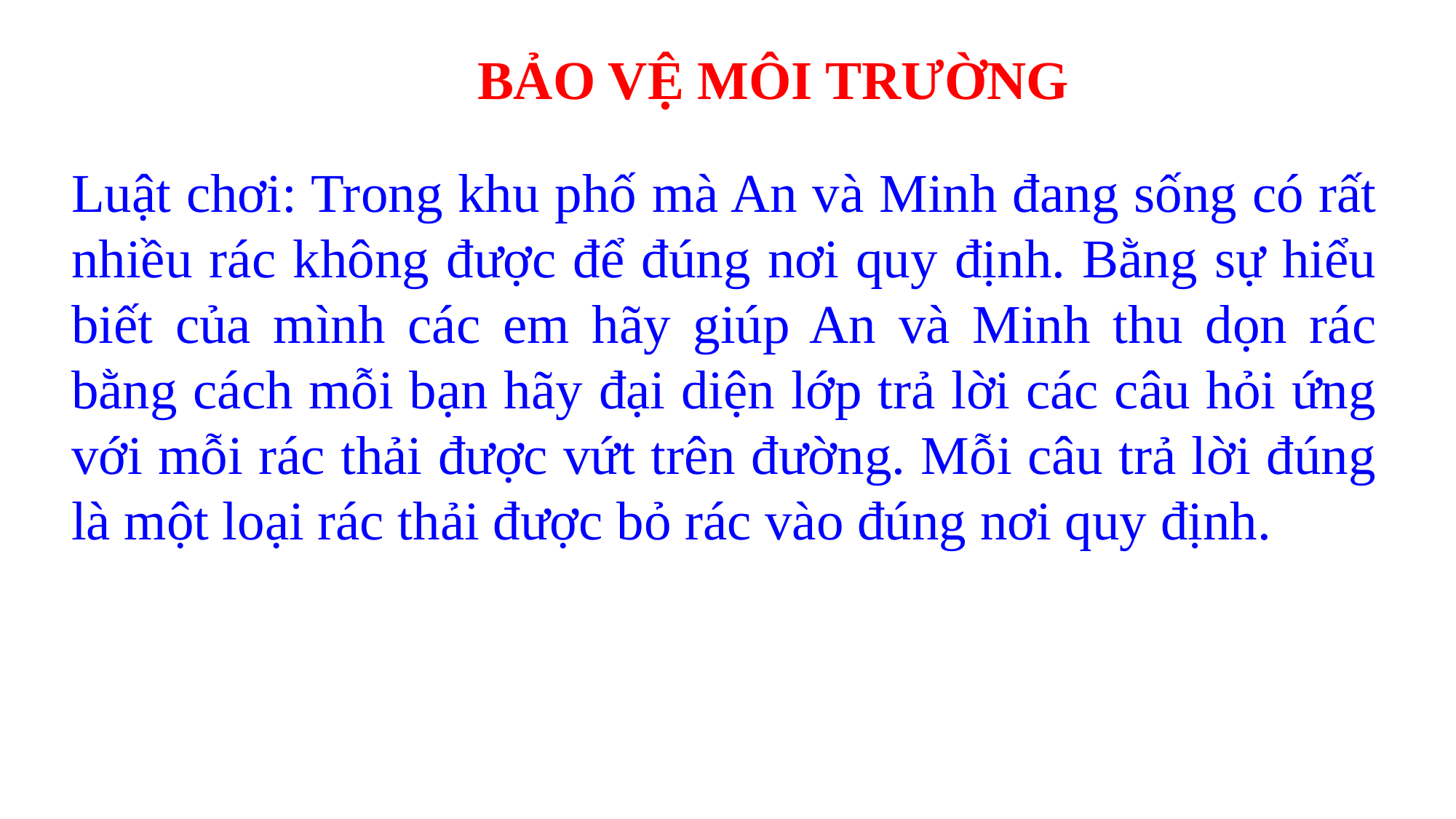

BẢO VỆ MÔI TRƯỜNG
Luật chơi: Trong khu phố mà An và Minh đang sống có rất nhiều rác không được để đúng nơi quy định. Bằng sự hiểu biết của mình các em hãy giúp An và Minh thu dọn rác bằng cách mỗi bạn hãy đại diện lớp trả lời các câu hỏi ứng với mỗi rác thải được vứt trên đường. Mỗi câu trả lời đúng là một loại rác thải được bỏ rác vào đúng nơi quy định.